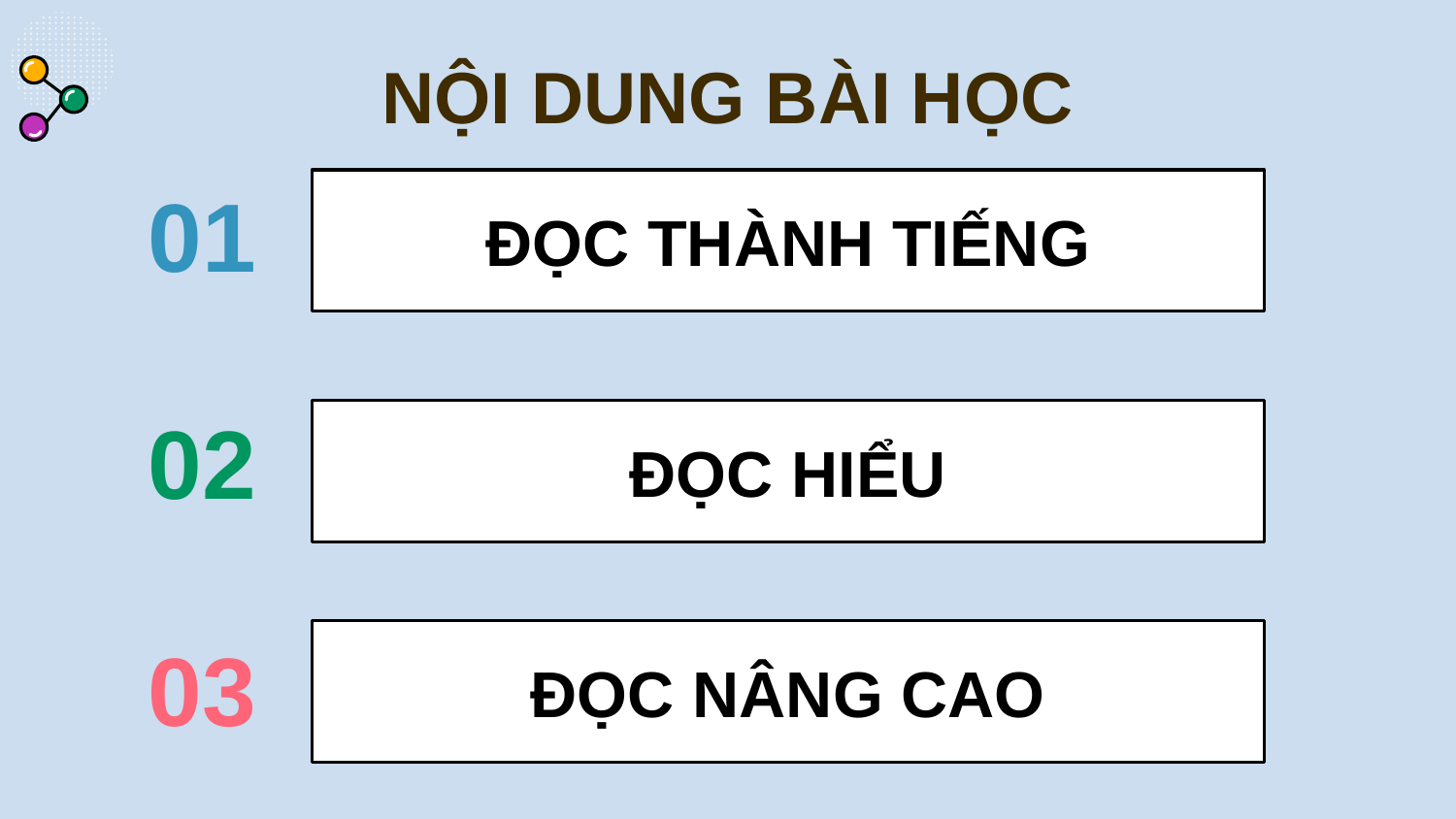

NỘI DUNG BÀI HỌC

# ĐỌC THÀNH TIẾNG
01
ĐỌC HIỂU
02
ĐỌC NÂNG CAO
03